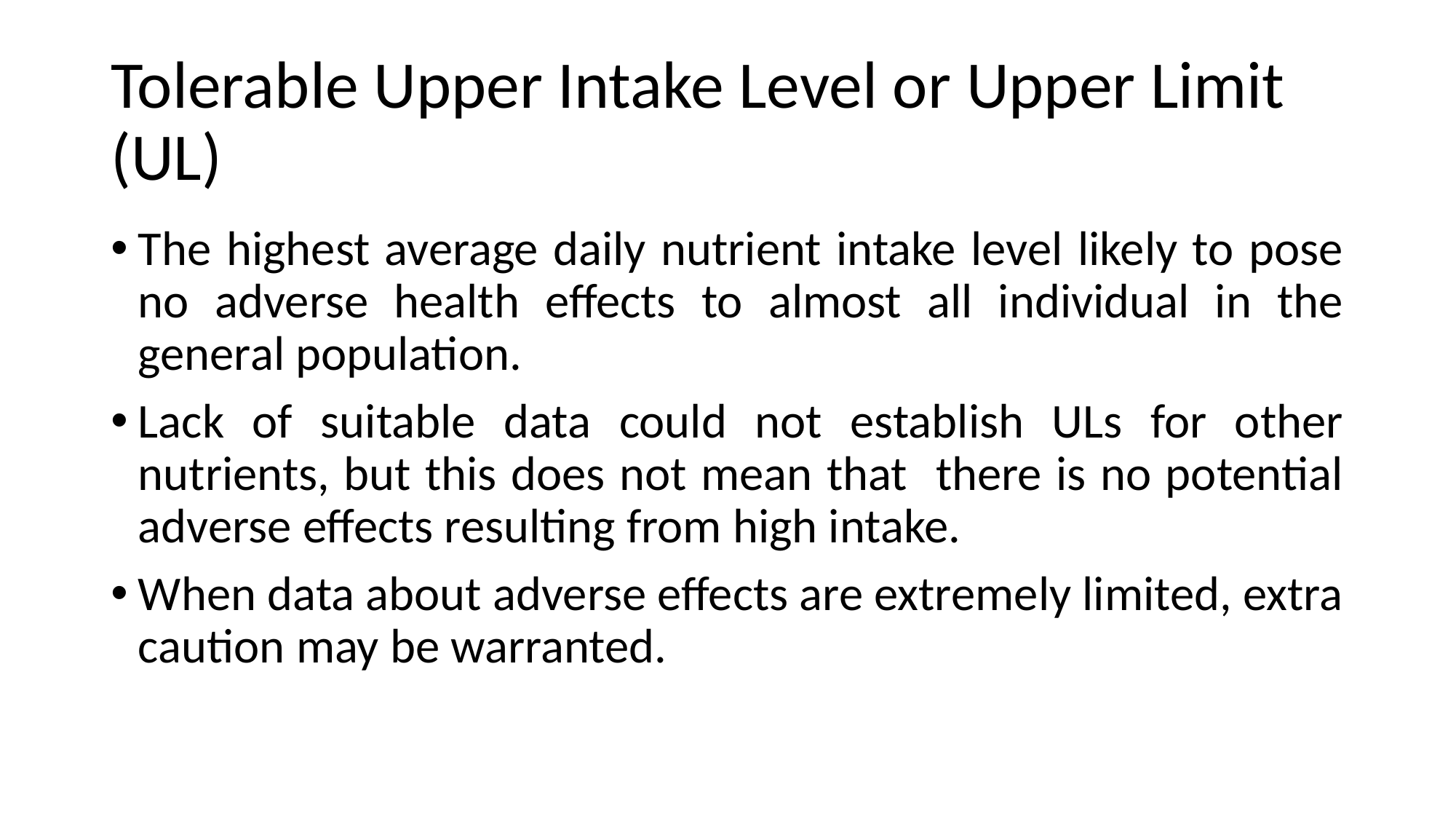

# Tolerable Upper Intake Level or Upper Limit (UL)
The highest average daily nutrient intake level likely to pose no adverse health effects to almost all individual in the general population.
Lack of suitable data could not establish ULs for other nutrients, but this does not mean that  there is no potential adverse effects resulting from high intake.
When data about adverse effects are extremely limited, extra caution may be warranted.